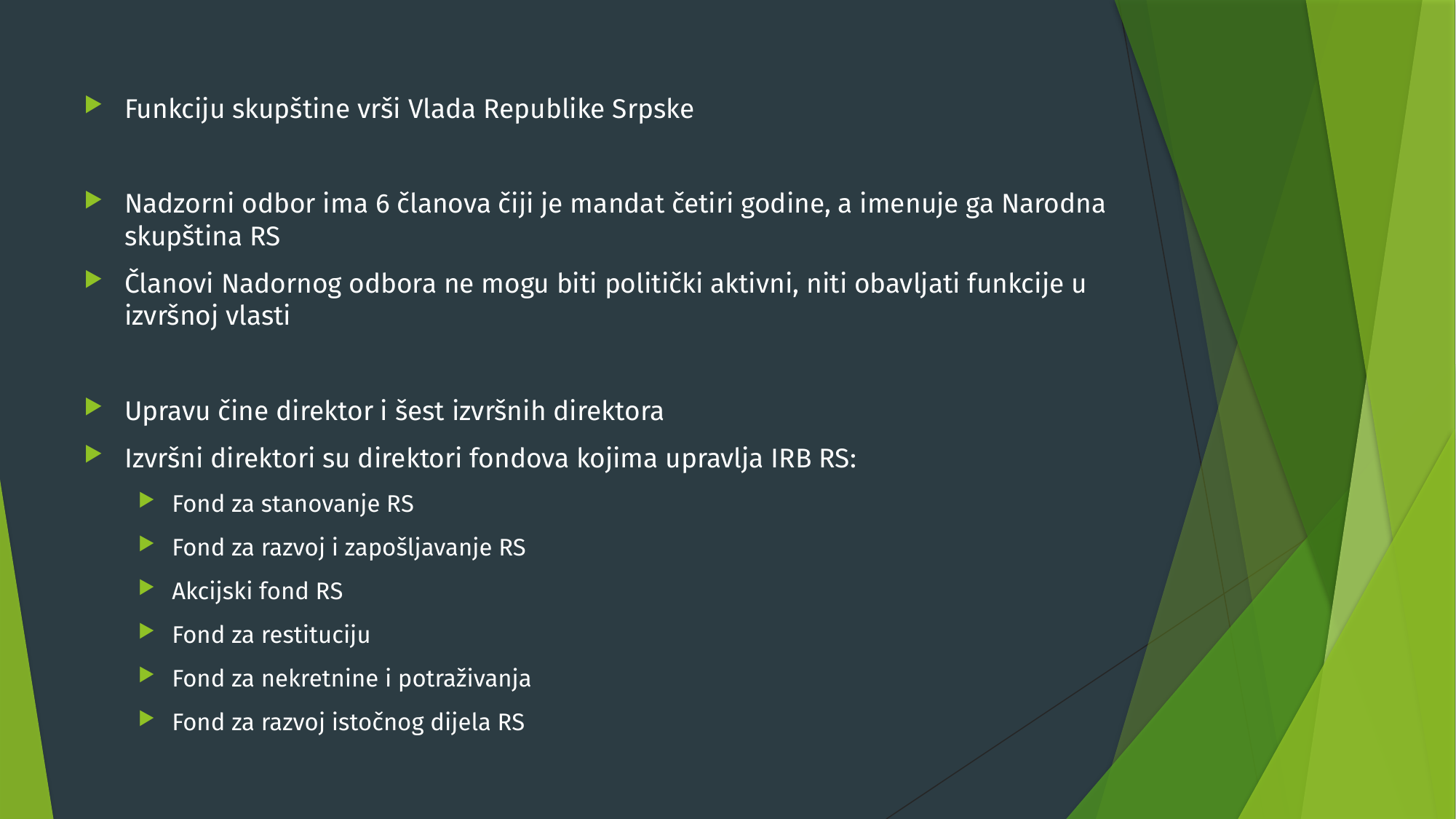

Funkciju skupštine vrši Vlada Republike Srpske

Nadzorni odbor ima 6 članova čiji je mandat četiri godine, a imenuje ga Narodna skupština RS
Članovi Nadornog odbora ne mogu biti politički aktivni, niti obavljati funkcije u izvršnoj vlasti

Upravu čine direktor i šest izvršnih direktora
Izvršni direktori su direktori fondova kojima upravlja IRB RS:
Fond za stanovanje RS
Fond za razvoj i zapošljavanje RS
Akcijski fond RS
Fond za restituciju
Fond za nekretnine i potraživanja
Fond za razvoj istočnog dijela RS